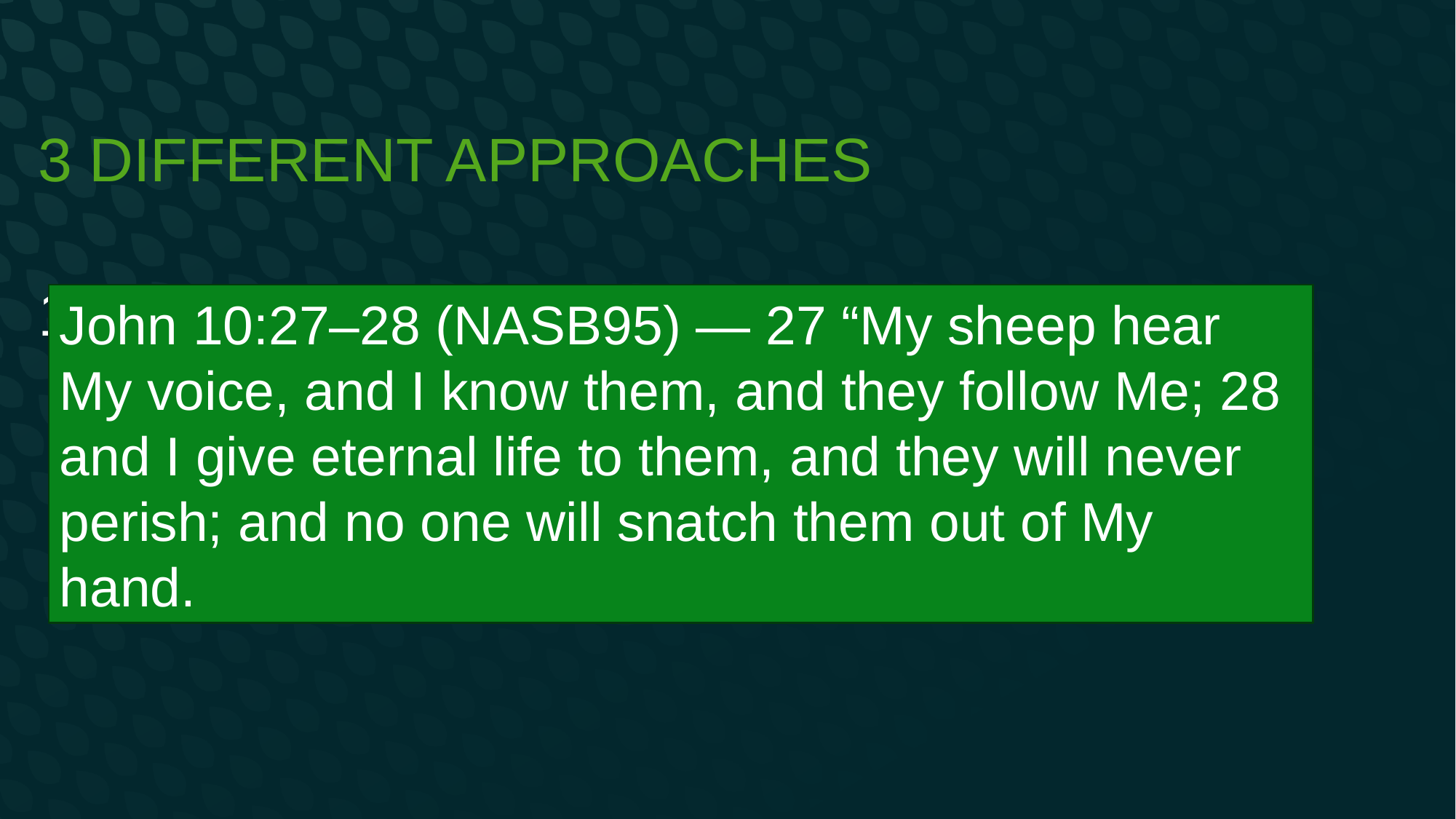

# 3 Different Approaches
The plain sense reading
Weaknesses
Cuts against other clear and important passages

John 10:27–28 (NASB95) — 27 “My sheep hear My voice, and I know them, and they follow Me; 28 and I give eternal life to them, and they will never perish; and no one will snatch them out of My hand.